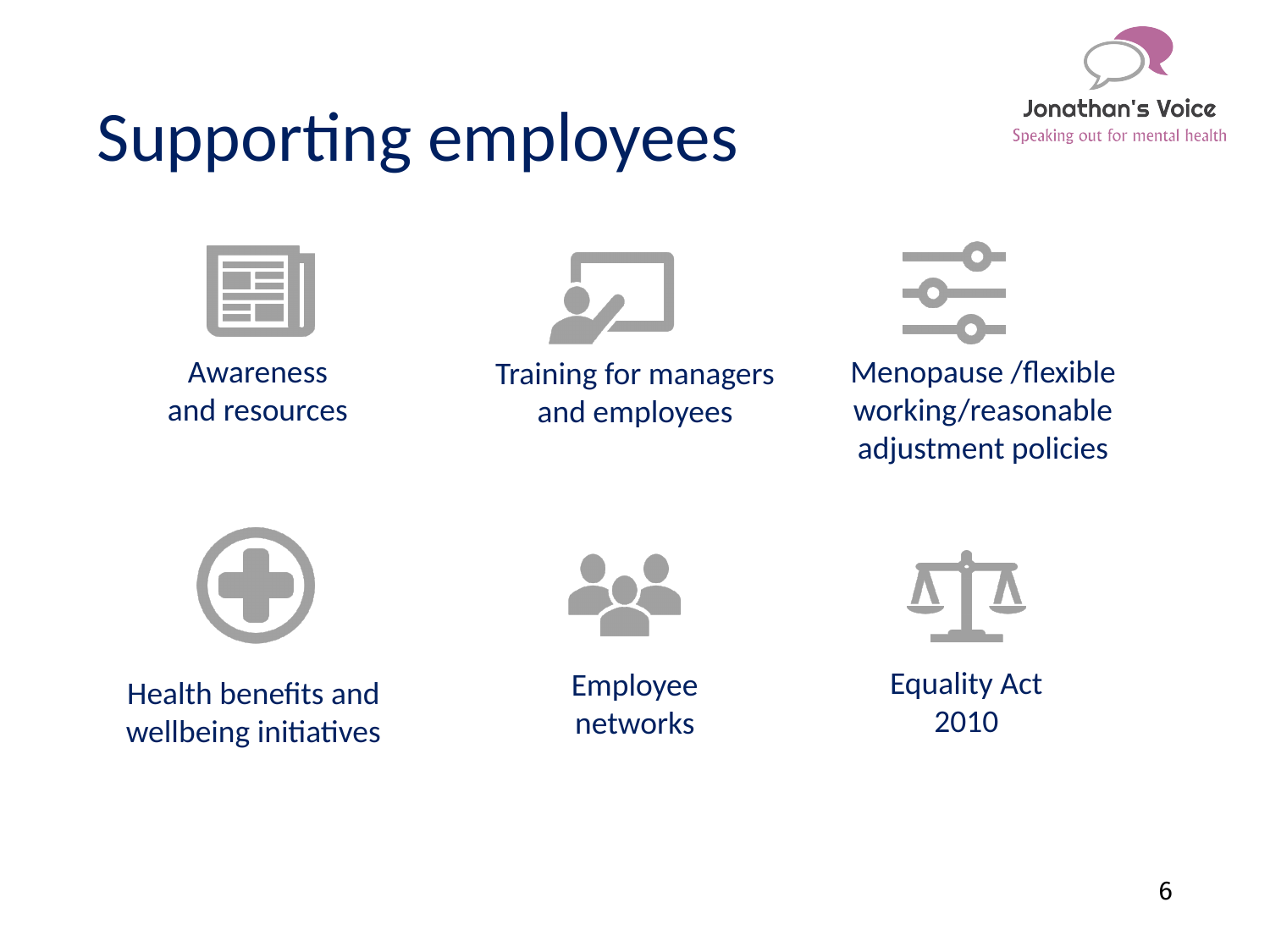

# Supporting employees
Awareness and resources
Training for managers and employees
Menopause /flexible working/reasonable adjustment policies
Health benefits and wellbeing initiatives
Employee networks
Equality Act 2010
6